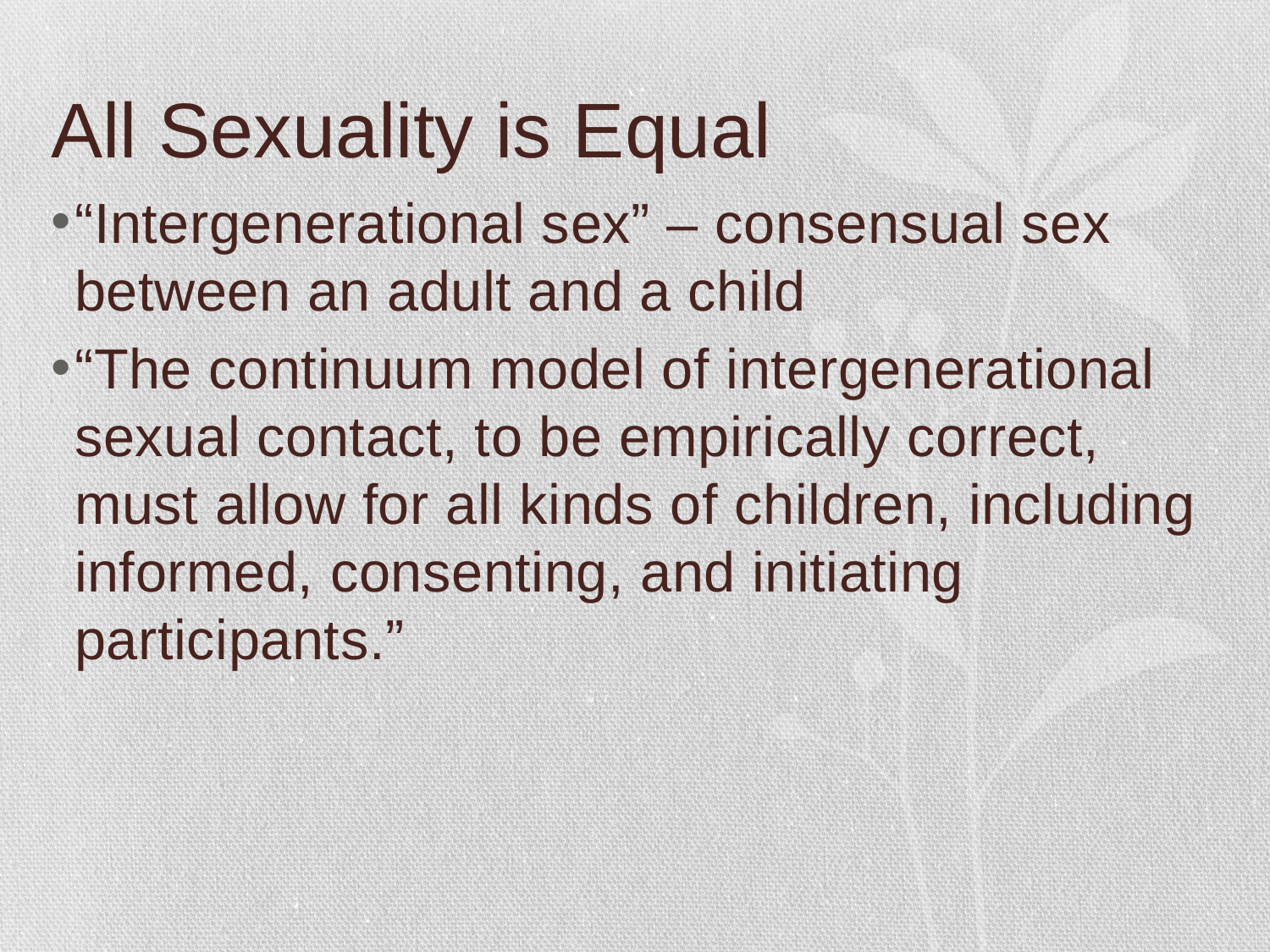

# All Sexuality is Equal
“Intergenerational sex” – consensual sex between an adult and a child
“The continuum model of intergenerational sexual contact, to be empirically correct, must allow for all kinds of children, including informed, consenting, and initiating participants.”